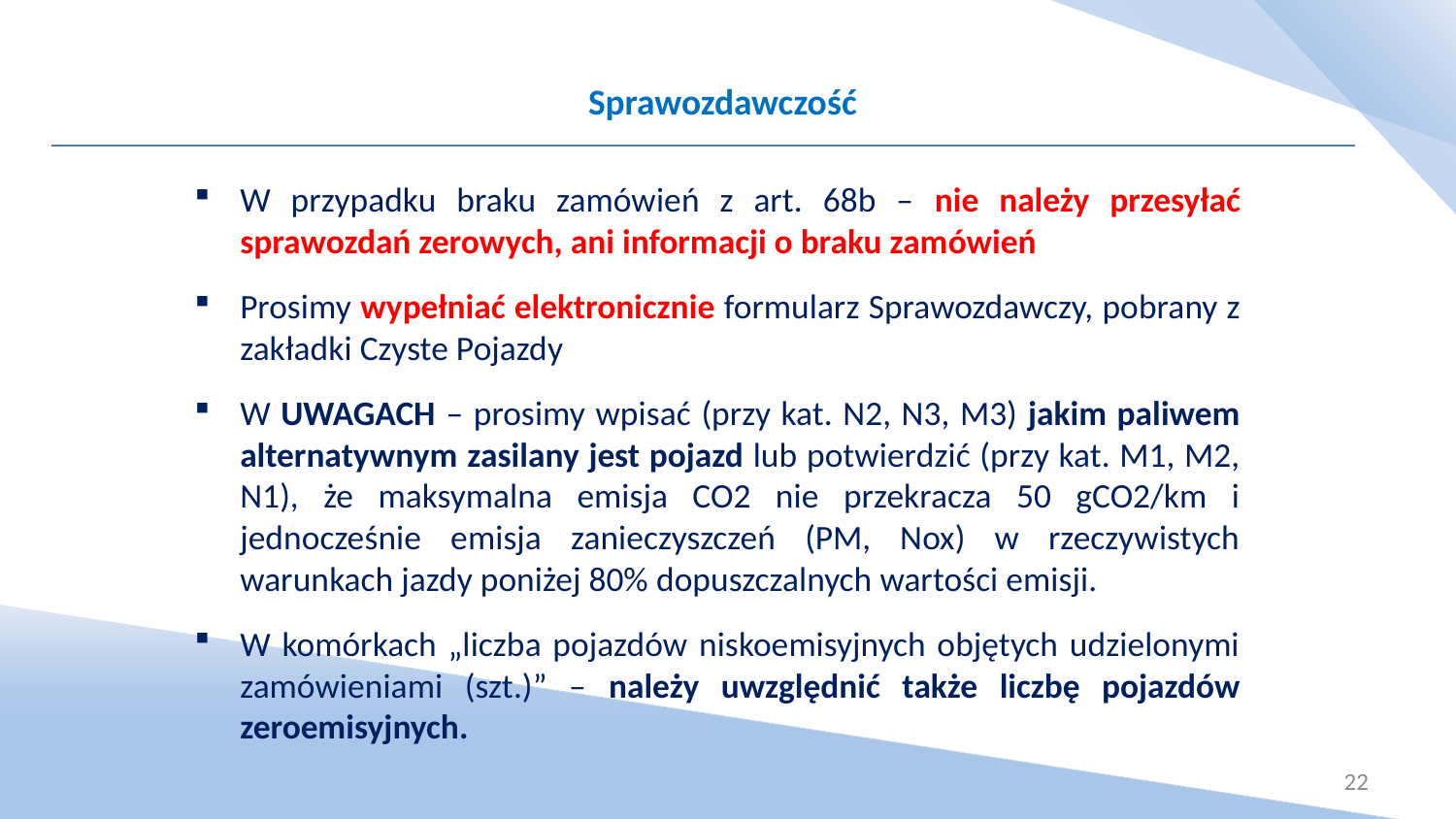

Sprawozdawczość

W przypadku braku zamówień z art. 68b – nie należy przesyłać sprawozdań zerowych, ani informacji o braku zamówień
Prosimy wypełniać elektronicznie formularz Sprawozdawczy, pobrany z zakładki Czyste Pojazdy
W UWAGACH – prosimy wpisać (przy kat. N2, N3, M3) jakim paliwem alternatywnym zasilany jest pojazd lub potwierdzić (przy kat. M1, M2, N1), że maksymalna emisja CO2 nie przekracza 50 gCO2/km i jednocześnie emisja zanieczyszczeń (PM, Nox) w rzeczywistych warunkach jazdy poniżej 80% dopuszczalnych wartości emisji.
W komórkach „liczba pojazdów niskoemisyjnych objętych udzielonymi zamówieniami (szt.)” – należy uwzględnić także liczbę pojazdów zeroemisyjnych.

22